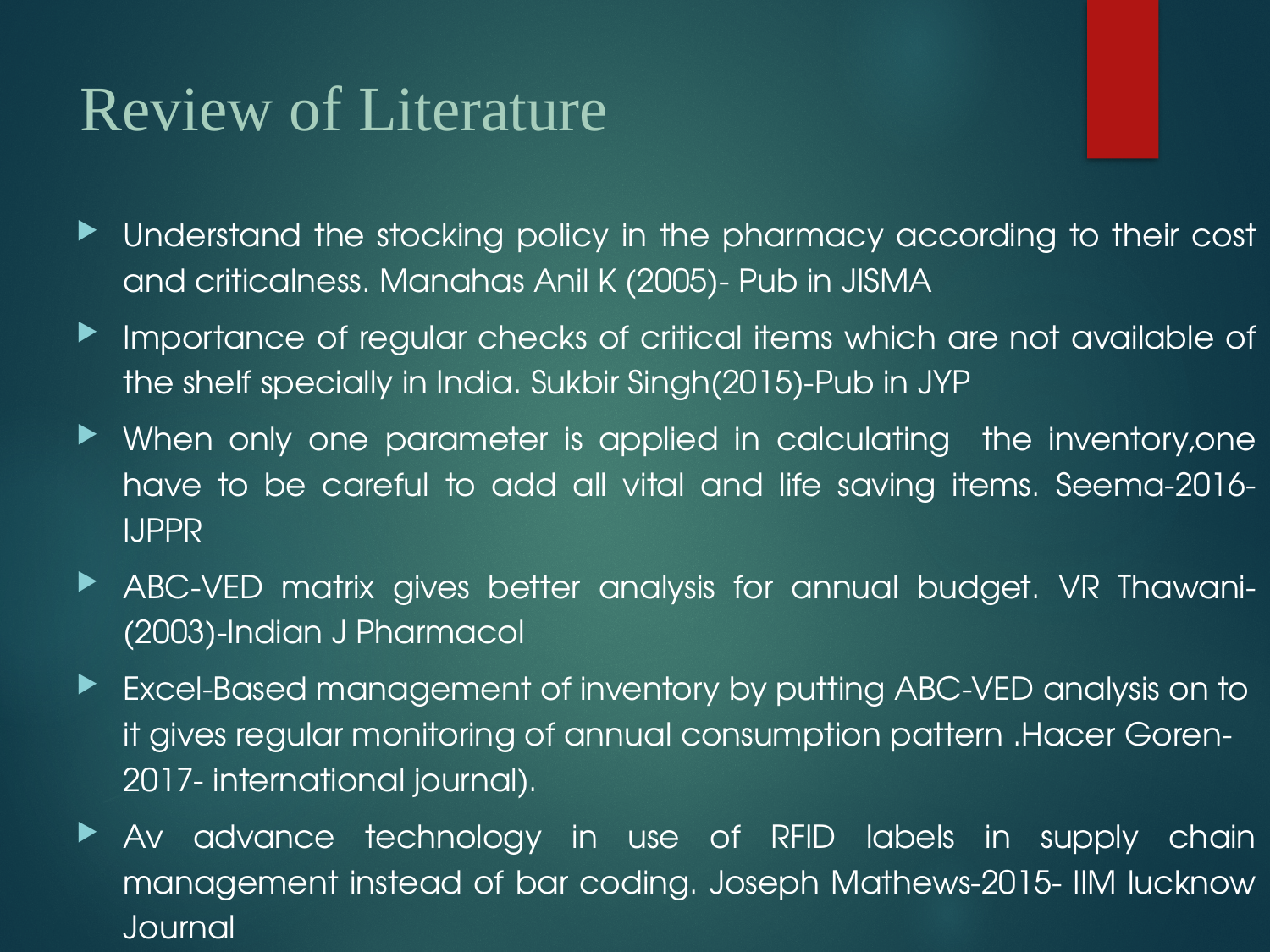

# Review of Literature
Understand the stocking policy in the pharmacy according to their cost and criticalness. Manahas Anil K (2005)- Pub in JISMA
Importance of regular checks of critical items which are not available of the shelf specially in India. Sukbir Singh(2015)-Pub in JYP
When only one parameter is applied in calculating  the inventory,one have to be careful to add all vital and life saving items. Seema-2016- IJPPR
ABC-VED matrix gives better analysis for annual budget. VR Thawani-(2003)-Indian J Pharmacol
Excel-Based management of inventory by putting ABC-VED analysis on to it gives regular monitoring of annual consumption pattern .Hacer Goren- 2017- international journal).
Av advance technology in use of RFID labels in supply chain management instead of bar coding. Joseph Mathews-2015- IIM lucknow Journal